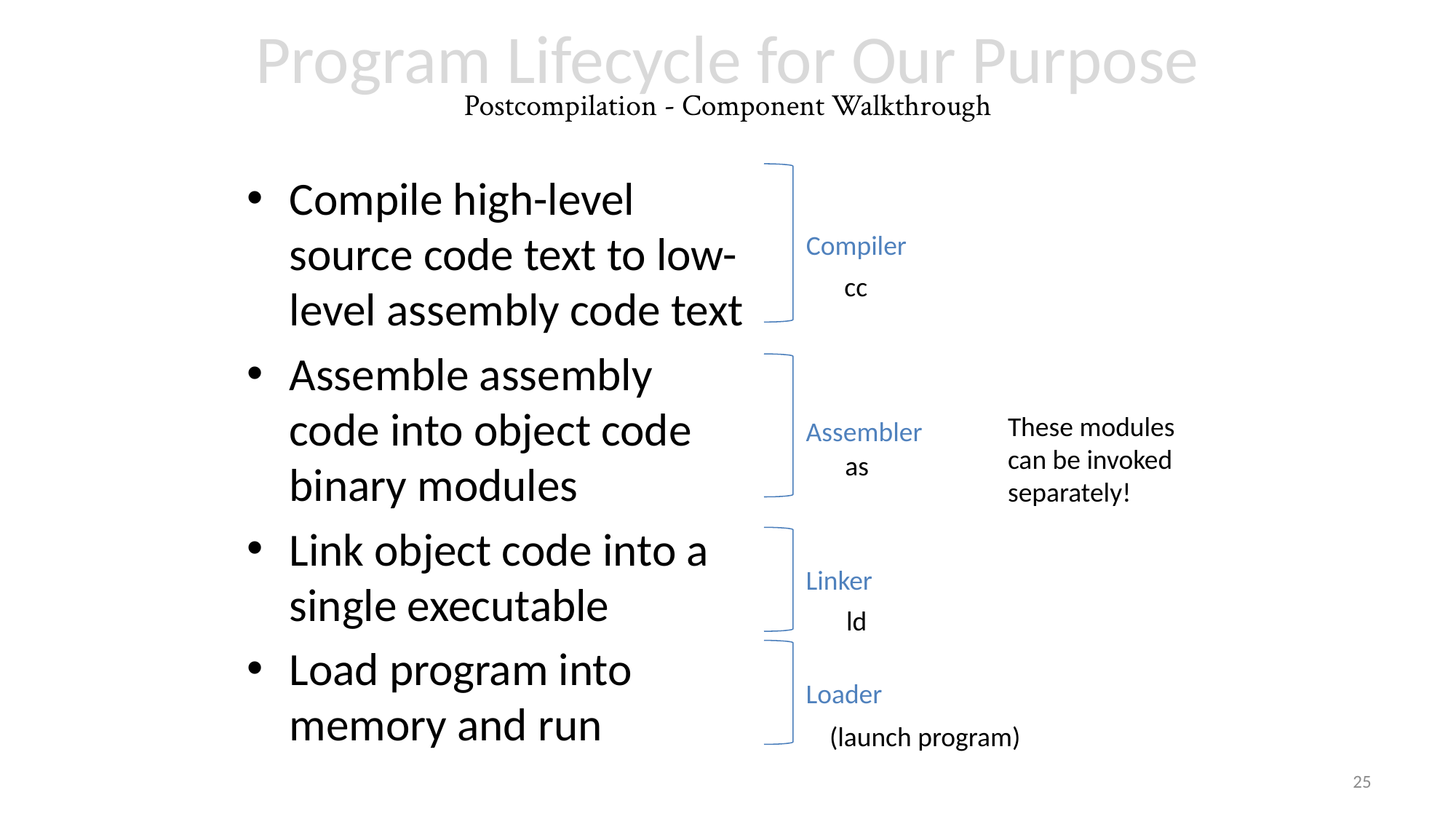

Program Lifecycle for Our Purpose
Postcompilation - Component Walkthrough
Compile high-level source code text to low-level assembly code text
Assemble assembly code into object code binary modules
Link object code into a single executable
Load program into memory and run

Compiler
cc

Assembler
These modules
can be invoked
separately!
as

Linker
ld

Loader
(launch program)
25